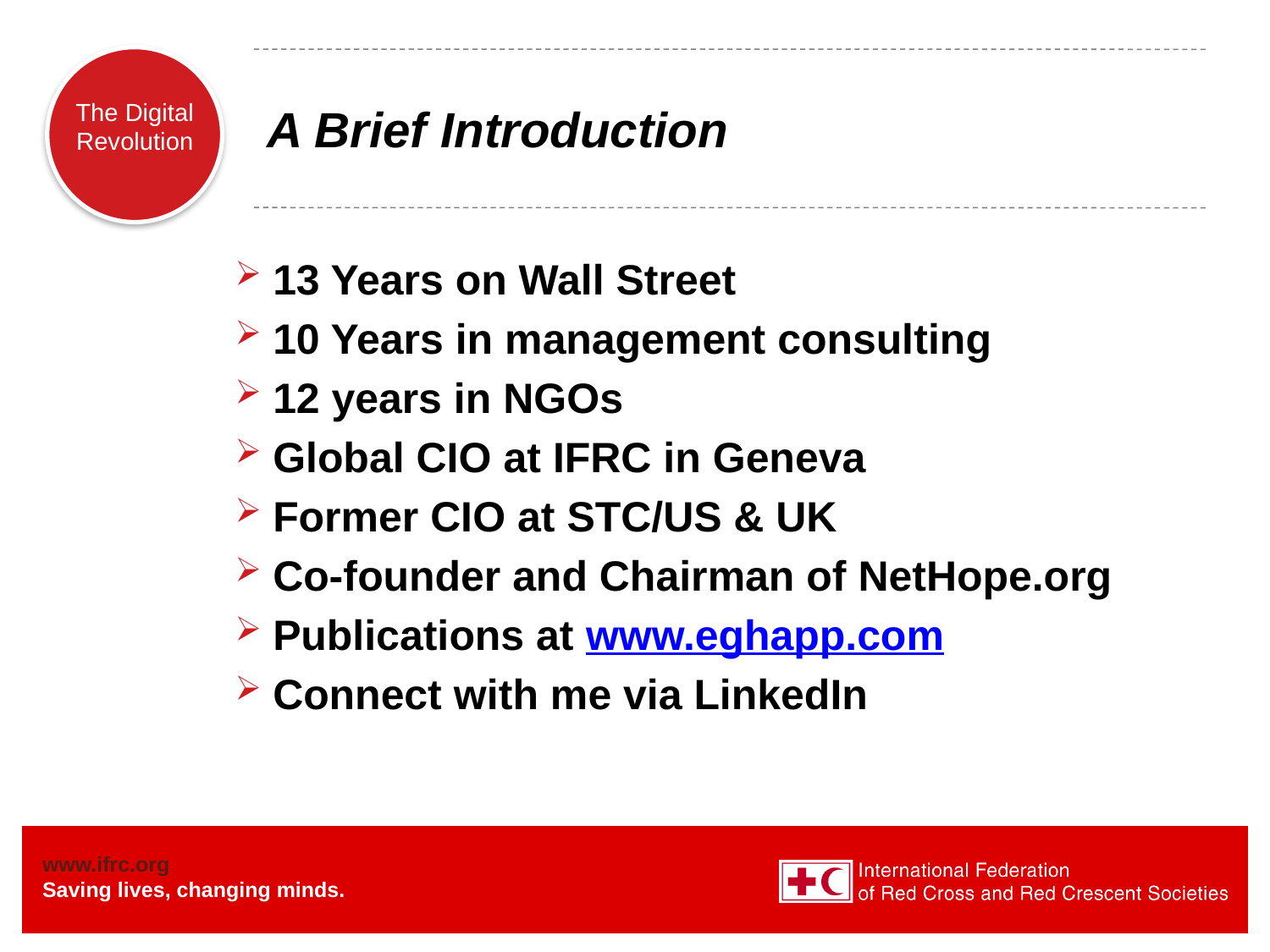

# A Brief Introduction
13 Years on Wall Street
10 Years in management consulting
12 years in NGOs
Global CIO at IFRC in Geneva
Former CIO at STC/US & UK
Co-founder and Chairman of NetHope.org
Publications at www.eghapp.com
Connect with me via LinkedIn